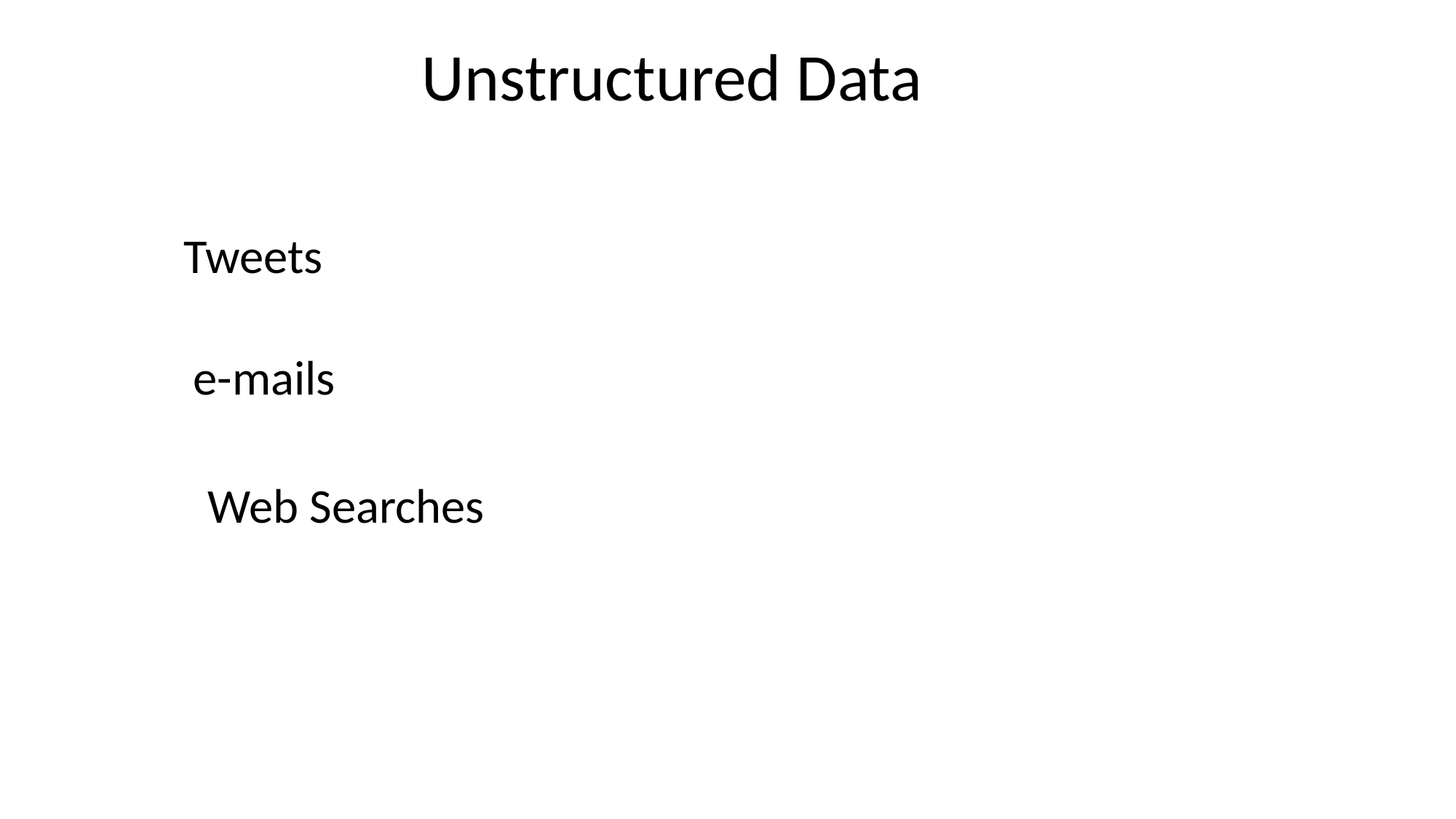

# Unstructured Data
Tweets
e-mails
Web Searches